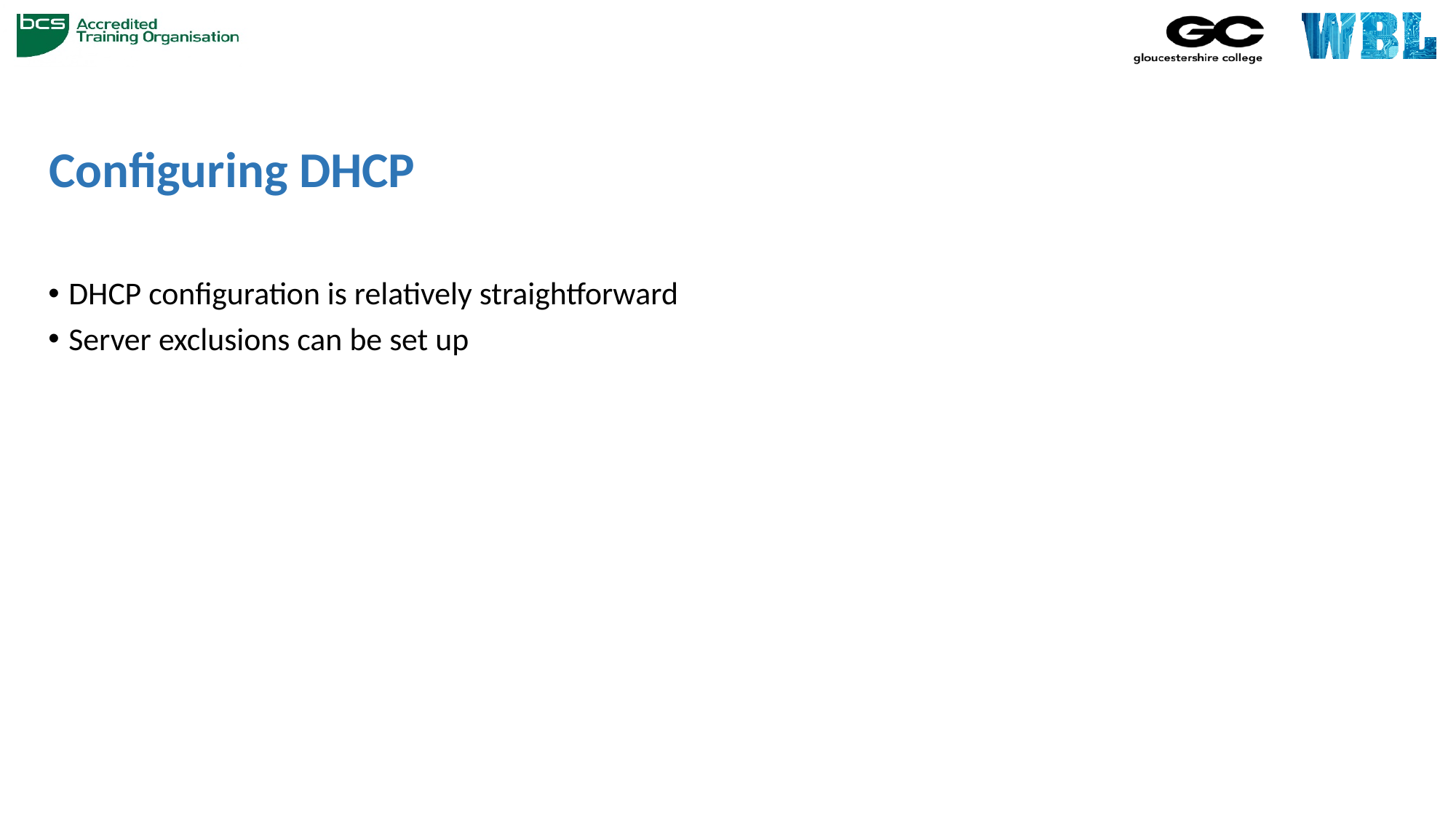

# Configuring DHCP
DHCP configuration is relatively straightforward
Server exclusions can be set up